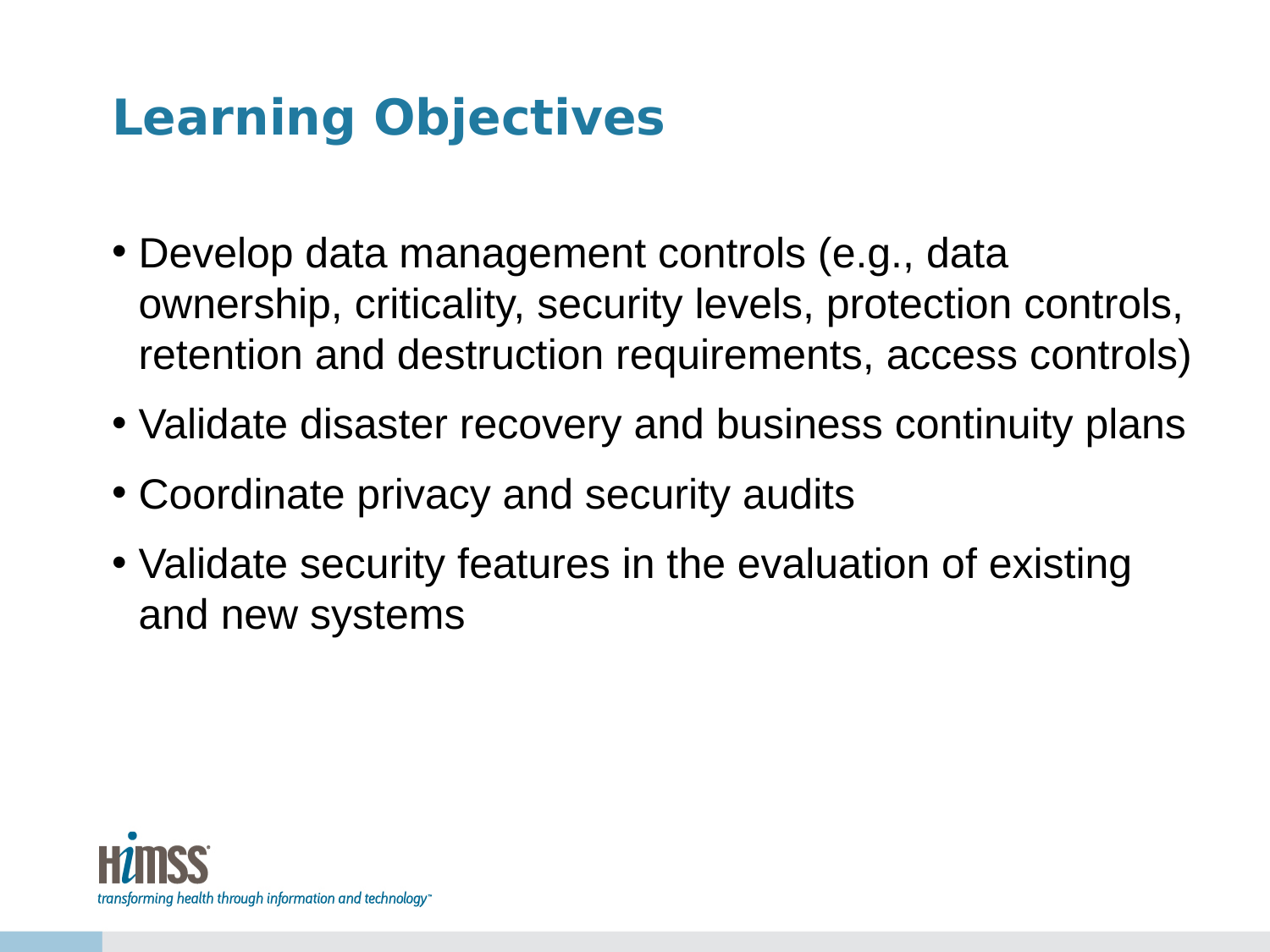

# Learning Objectives
Develop data management controls (e.g., data ownership, criticality, security levels, protection controls, retention and destruction requirements, access controls)
Validate disaster recovery and business continuity plans
Coordinate privacy and security audits
Validate security features in the evaluation of existing and new systems